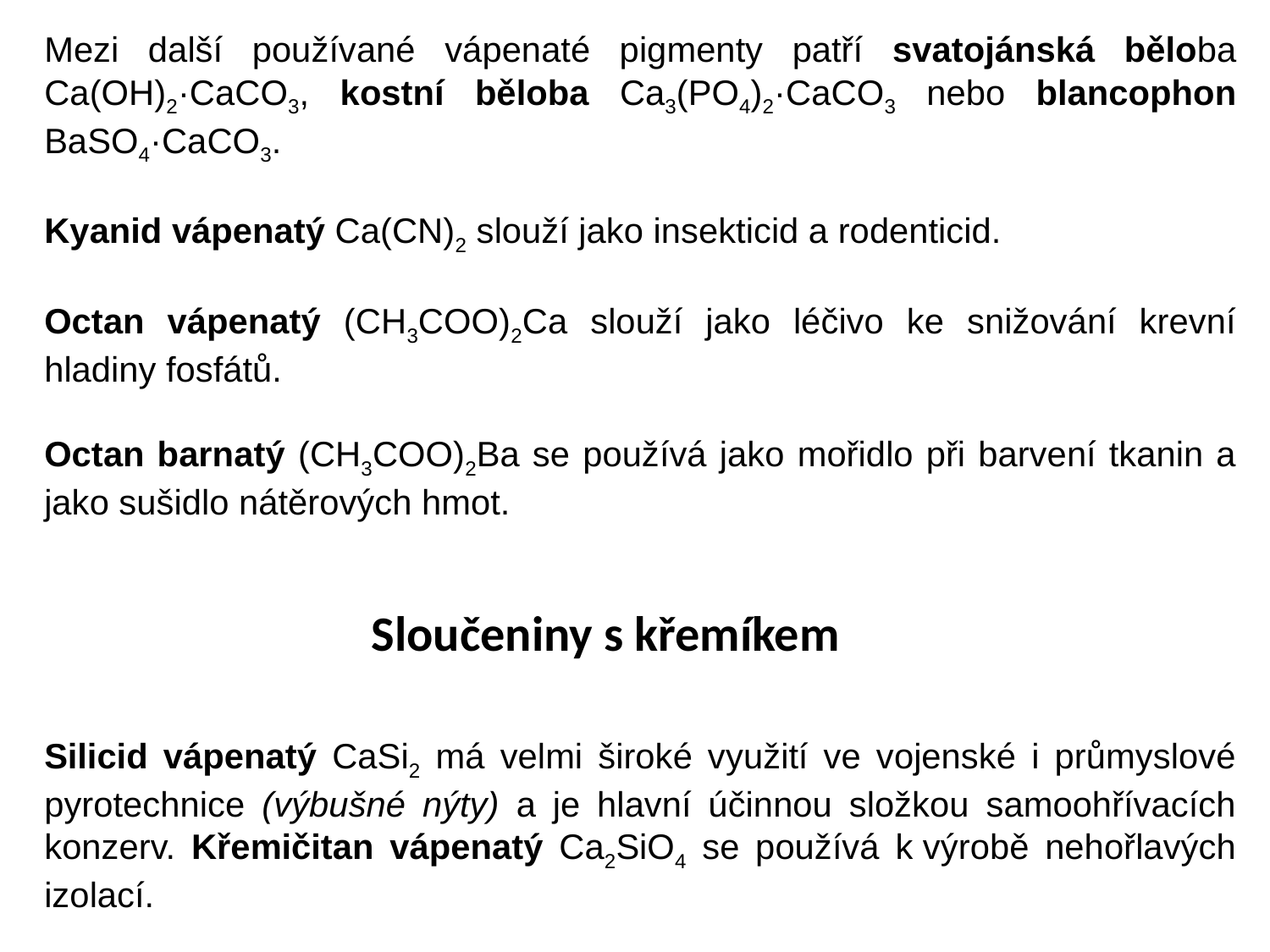

Mezi další používané vápenaté pigmenty patří svatojánská běloba Ca(OH)2·CaCO3, kostní běloba Ca3(PO4)2·CaCO3 nebo blancophon BaSO4·CaCO3.

Kyanid vápenatý Ca(CN)2 slouží jako insekticid a rodenticid.

Octan vápenatý (CH3COO)2Ca slouží jako léčivo ke snižování krevní hladiny fosfátů.

Octan barnatý (CH3COO)2Ba se používá jako mořidlo při barvení tkanin a jako sušidlo nátěrových hmot.

Silicid vápenatý CaSi2 má velmi široké využití ve vojenské i průmyslové pyrotechnice (výbušné nýty) a je hlavní účinnou složkou samoohřívacích konzerv. Křemičitan vápenatý Ca2SiO4 se používá k výrobě nehořlavých izolací.

# Sloučeniny s křemíkem